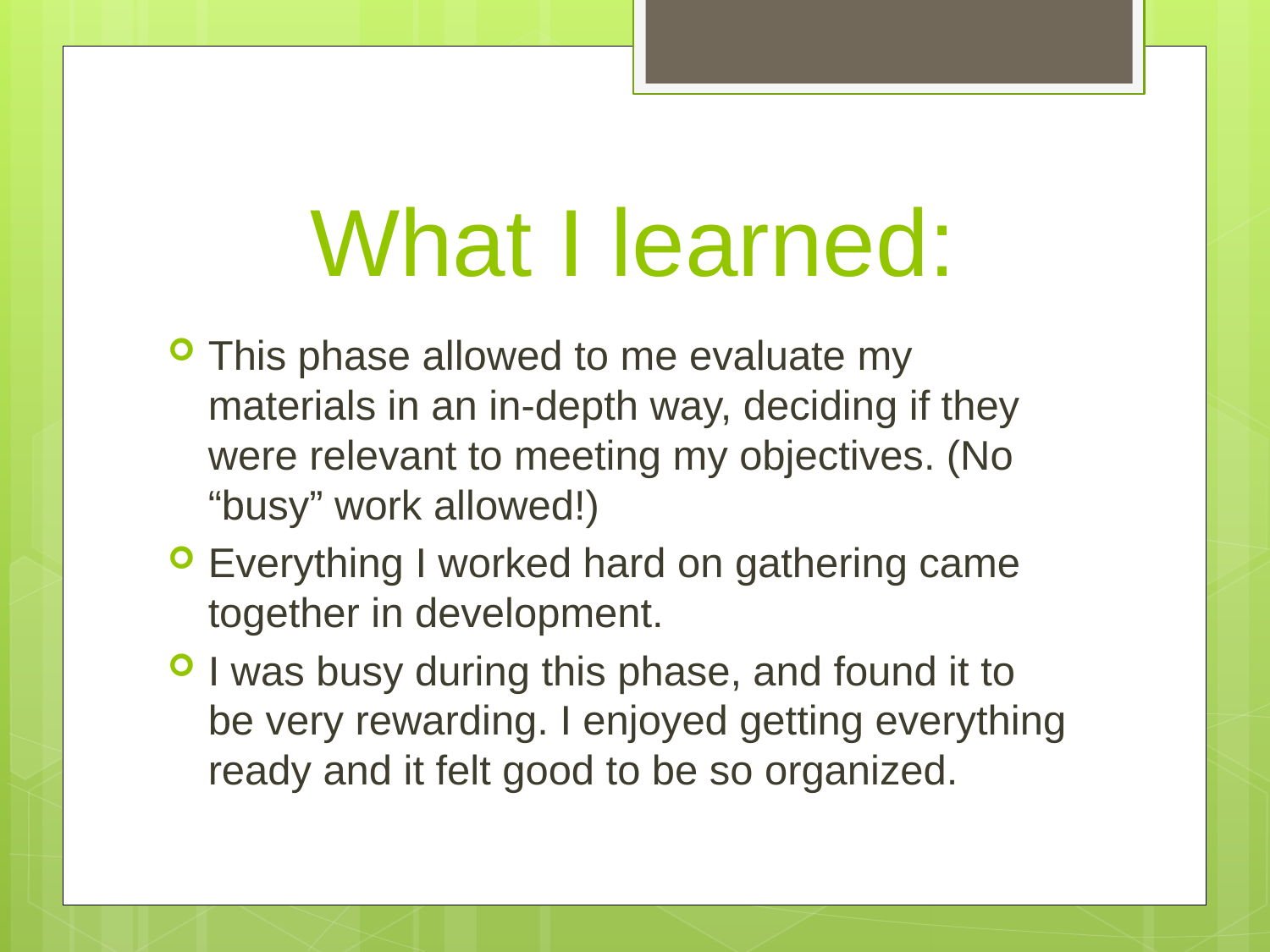

# What I learned:
This phase allowed to me evaluate my materials in an in-depth way, deciding if they were relevant to meeting my objectives. (No “busy” work allowed!)
Everything I worked hard on gathering came together in development.
I was busy during this phase, and found it to be very rewarding. I enjoyed getting everything ready and it felt good to be so organized.